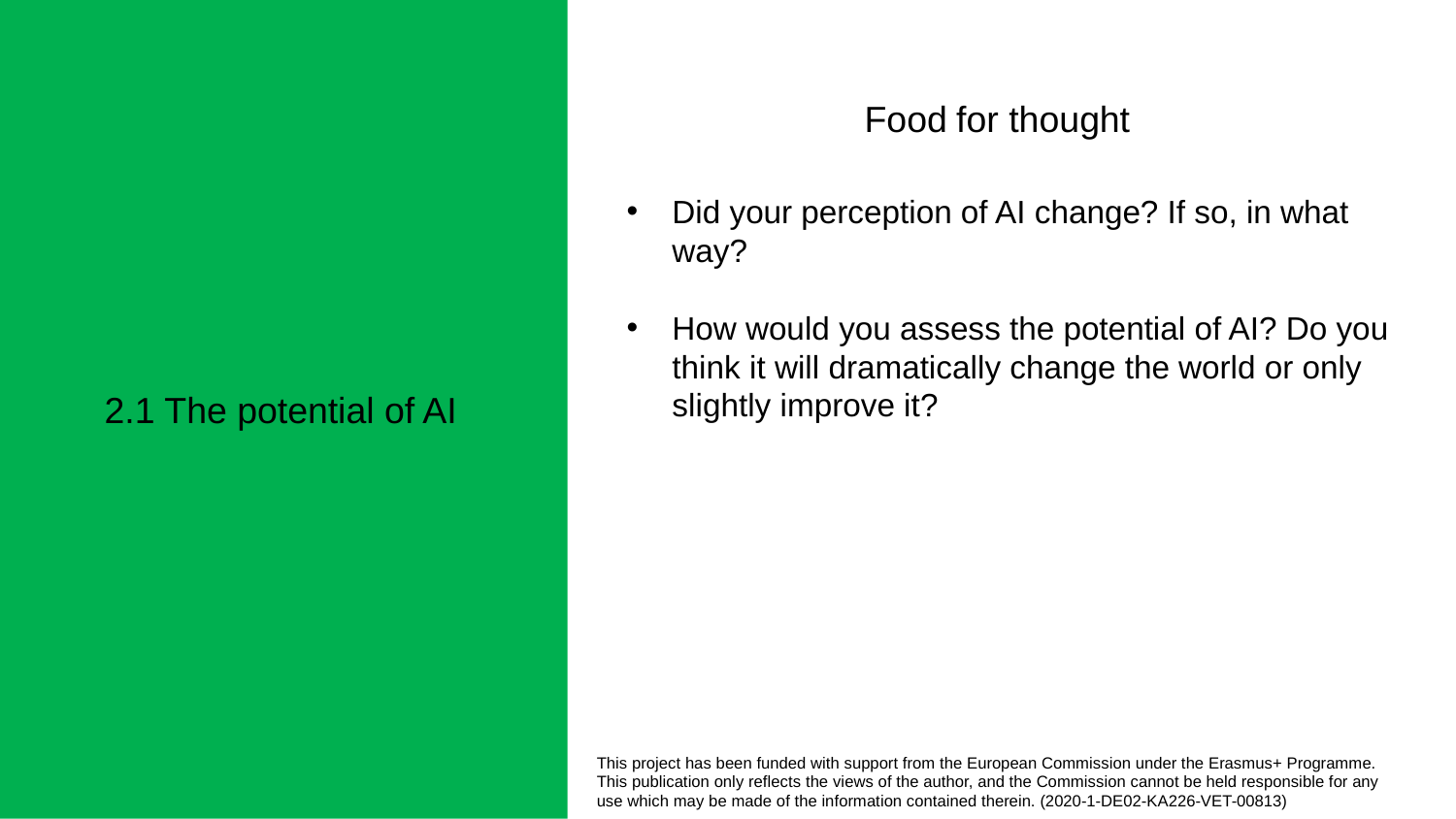

Food for thought
Did your perception of AI change? If so, in what way?

How would you assess the potential of AI? Do you think it will dramatically change the world or only slightly improve it?

2.1 The potential of AI
This project has been funded with support from the European Commission under the Erasmus+ Programme.
This publication only reflects the views of the author, and the Commission cannot be held responsible for any
use which may be made of the information contained therein. (2020-1-DE02-KA226-VET-00813)